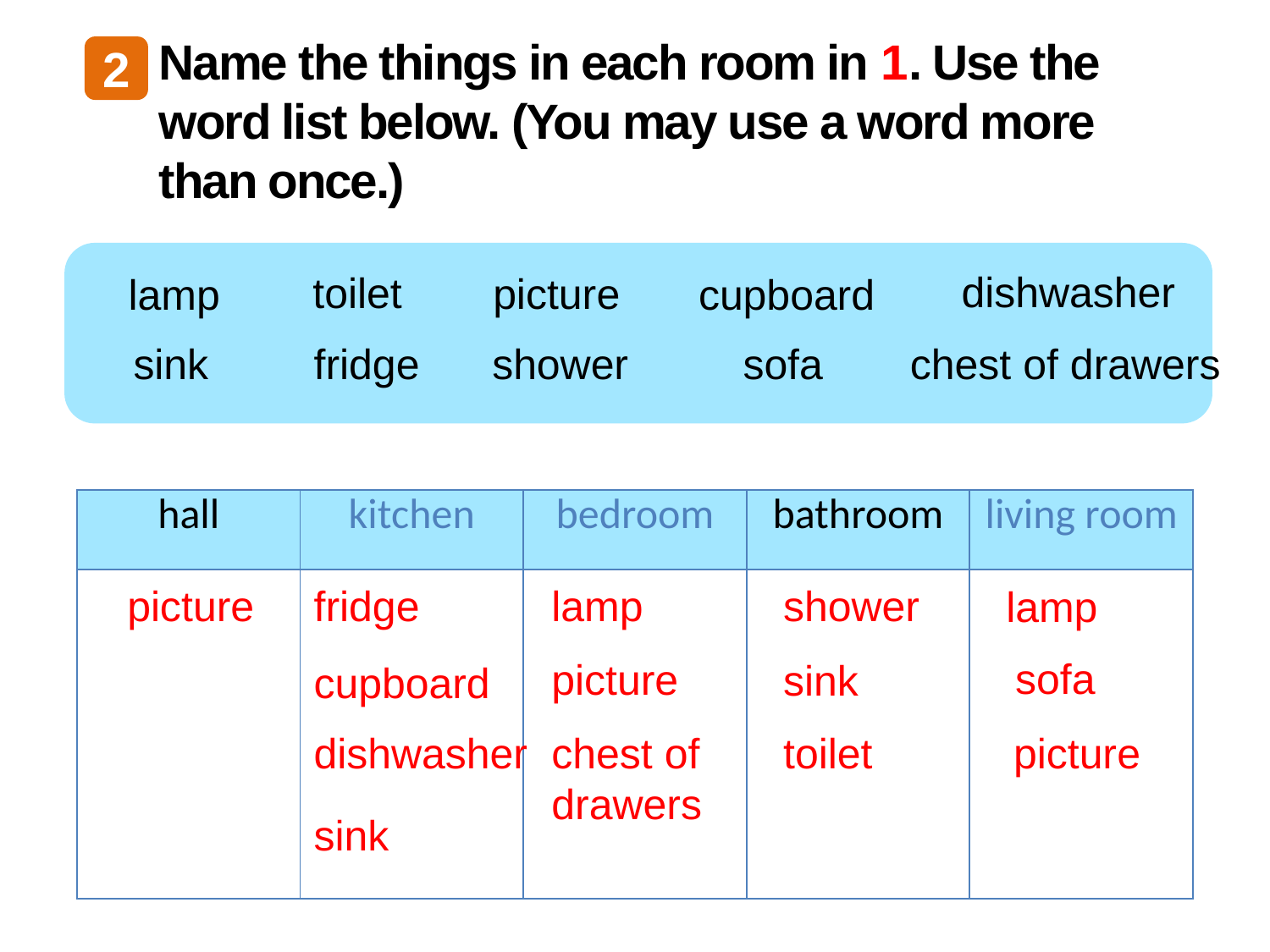

Name the things in each room in 1. Use the word list below. (You may use a word more than once.)
2

dishwasher
toilet
picture
lamp
cupboard
sofa
fridge
shower
chest of drawers
sink
| hall | kitchen | bedroom | bathroom | living room |
| --- | --- | --- | --- | --- |
|  |  |  |  |  |
shower
fridge
lamp
picture
lamp
sofa
picture
sink
cupboard
dishwasher
toilet
picture
chest of drawers
sink